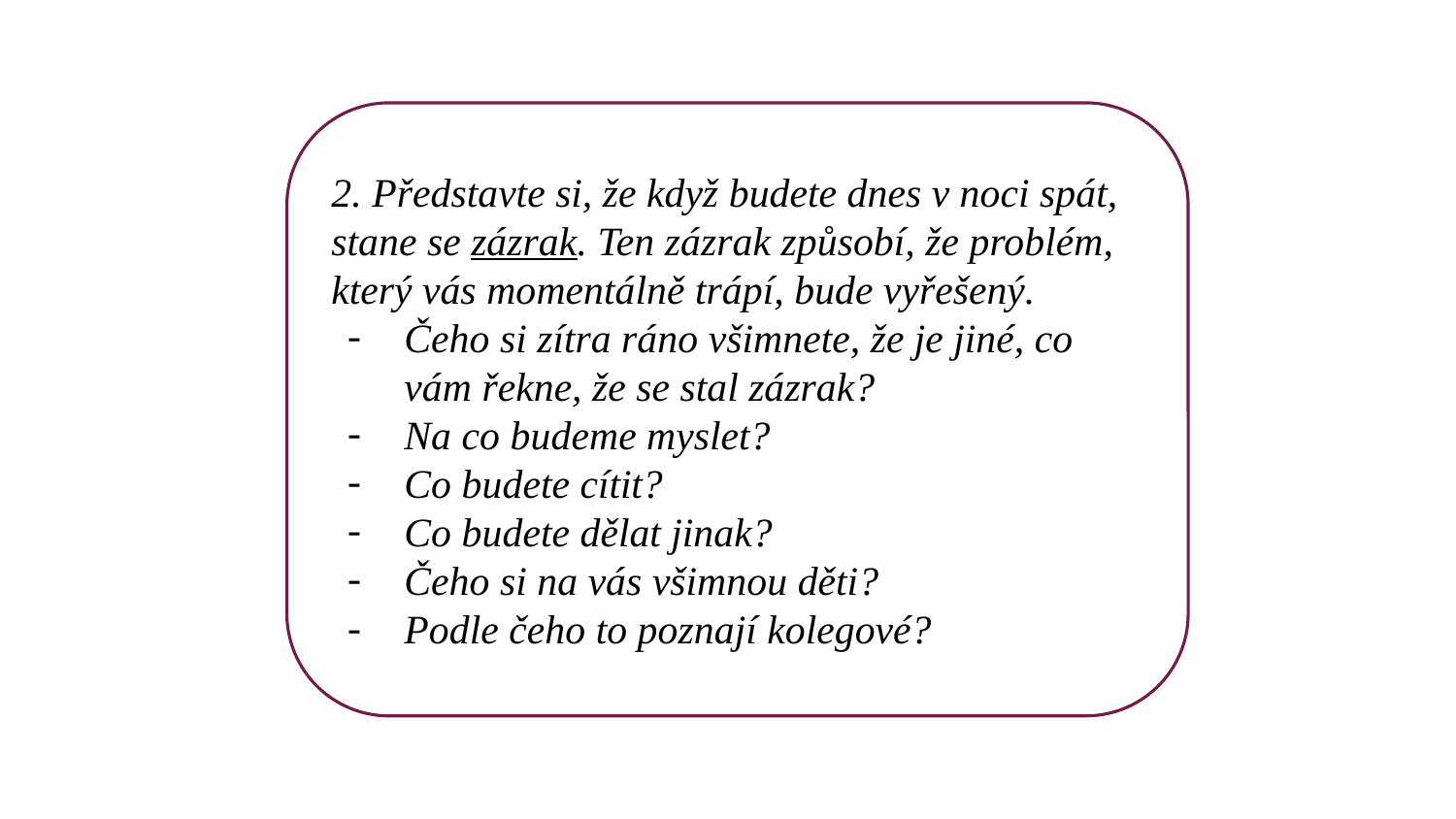

2. Představte si, že když budete dnes v noci spát, stane se zázrak. Ten zázrak způsobí, že problém, který vás momentálně trápí, bude vyřešený.
Čeho si zítra ráno všimnete, že je jiné, co vám řekne, že se stal zázrak?
Na co budeme myslet?
Co budete cítit?
Co budete dělat jinak?
Čeho si na vás všimnou děti?
Podle čeho to poznají kolegové?